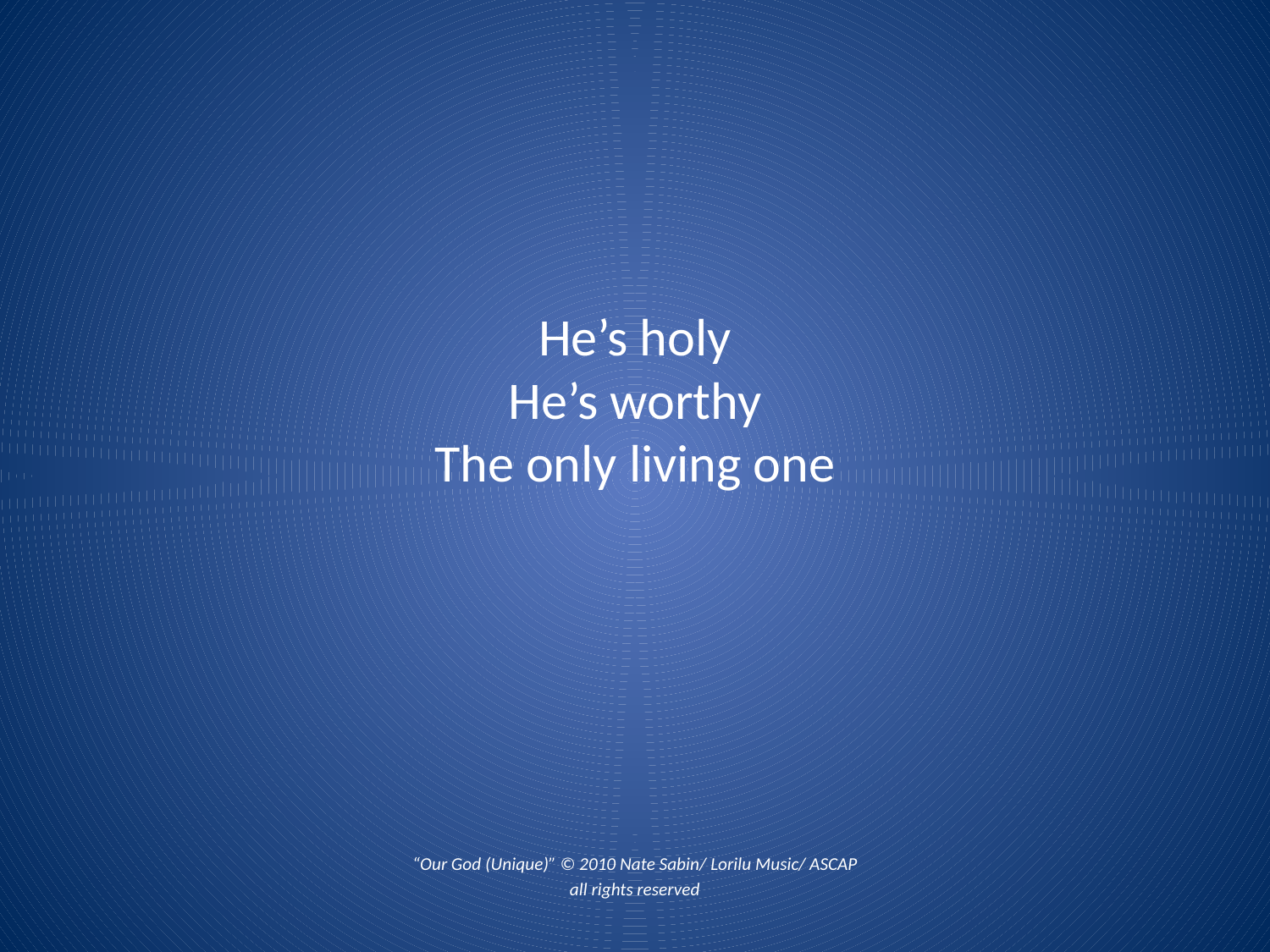

# He’s holy He’s worthy The only living one
“Our God (Unique)” © 2010 Nate Sabin/ Lorilu Music/ ASCAP
all rights reserved